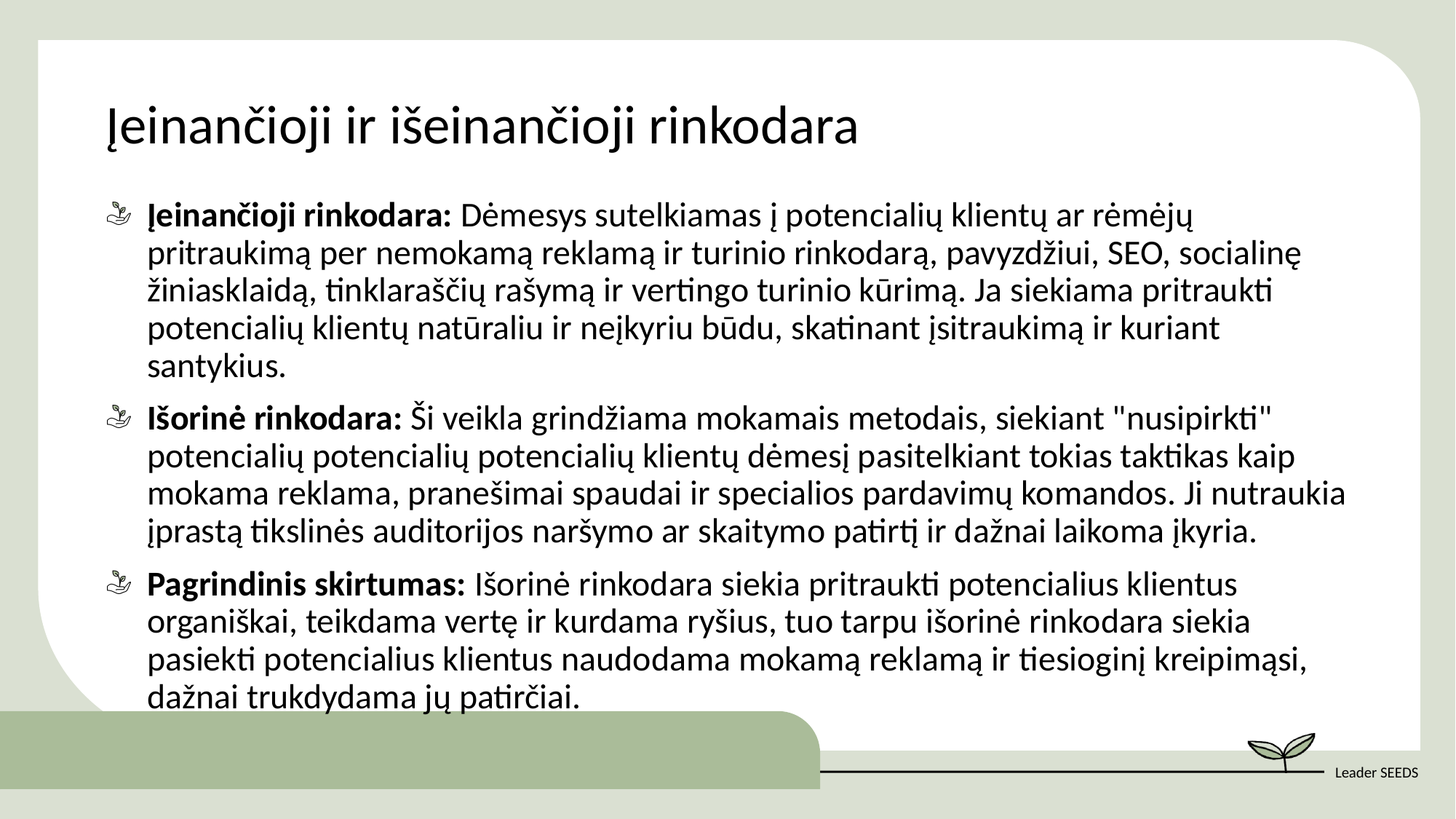

Įeinančioji ir išeinančioji rinkodara
Įeinančioji rinkodara: Dėmesys sutelkiamas į potencialių klientų ar rėmėjų pritraukimą per nemokamą reklamą ir turinio rinkodarą, pavyzdžiui, SEO, socialinę žiniasklaidą, tinklaraščių rašymą ir vertingo turinio kūrimą. Ja siekiama pritraukti potencialių klientų natūraliu ir neįkyriu būdu, skatinant įsitraukimą ir kuriant santykius.
Išorinė rinkodara: Ši veikla grindžiama mokamais metodais, siekiant "nusipirkti" potencialių potencialių potencialių klientų dėmesį pasitelkiant tokias taktikas kaip mokama reklama, pranešimai spaudai ir specialios pardavimų komandos. Ji nutraukia įprastą tikslinės auditorijos naršymo ar skaitymo patirtį ir dažnai laikoma įkyria.
Pagrindinis skirtumas: Išorinė rinkodara siekia pritraukti potencialius klientus organiškai, teikdama vertę ir kurdama ryšius, tuo tarpu išorinė rinkodara siekia pasiekti potencialius klientus naudodama mokamą reklamą ir tiesioginį kreipimąsi, dažnai trukdydama jų patirčiai.